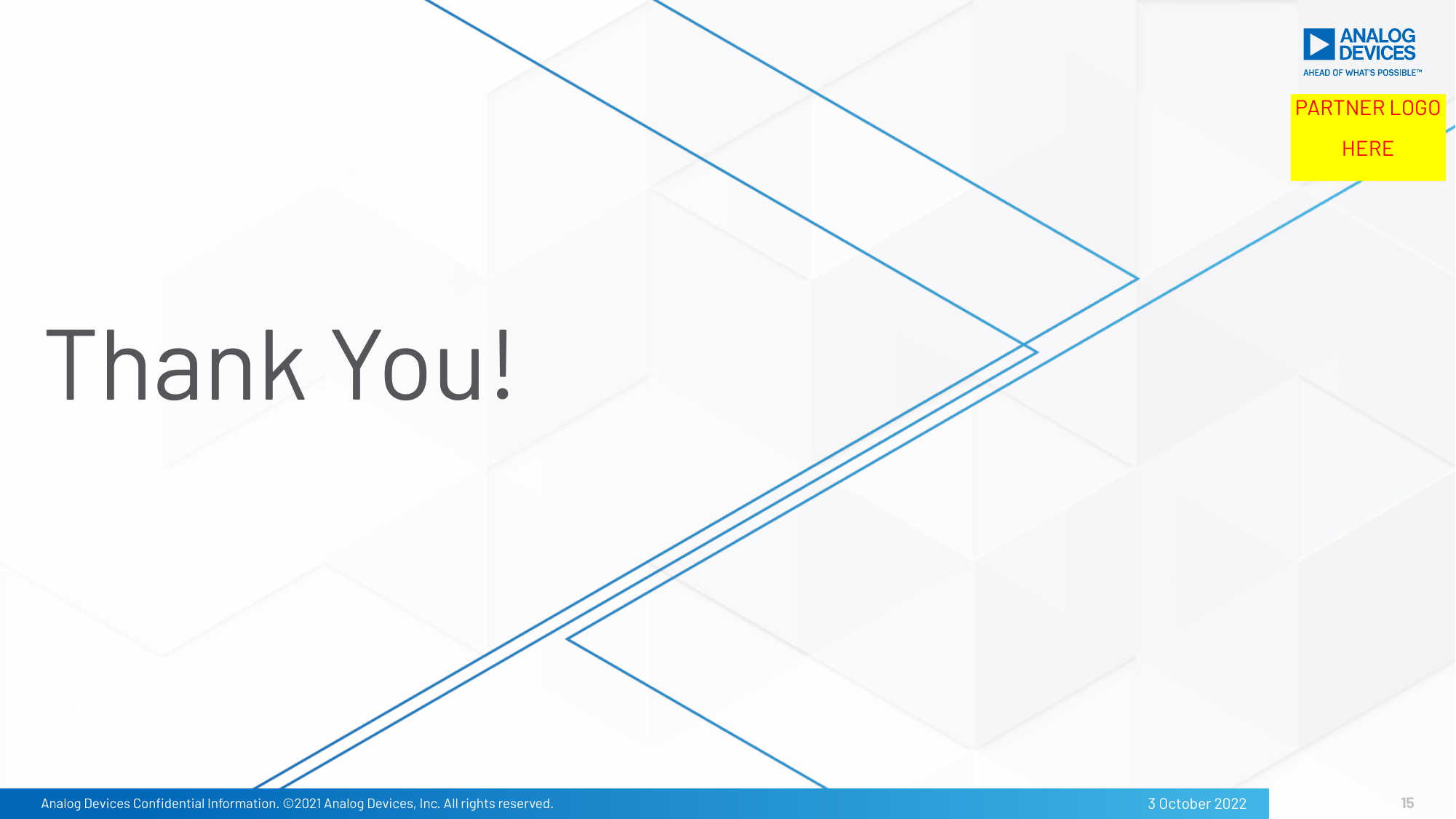

Thank You!
PARTNER LOGO
HERE
15
Analog Devices Confidential Information. ©2021 Analog Devices, Inc. All rights reserved.
3 October 2022